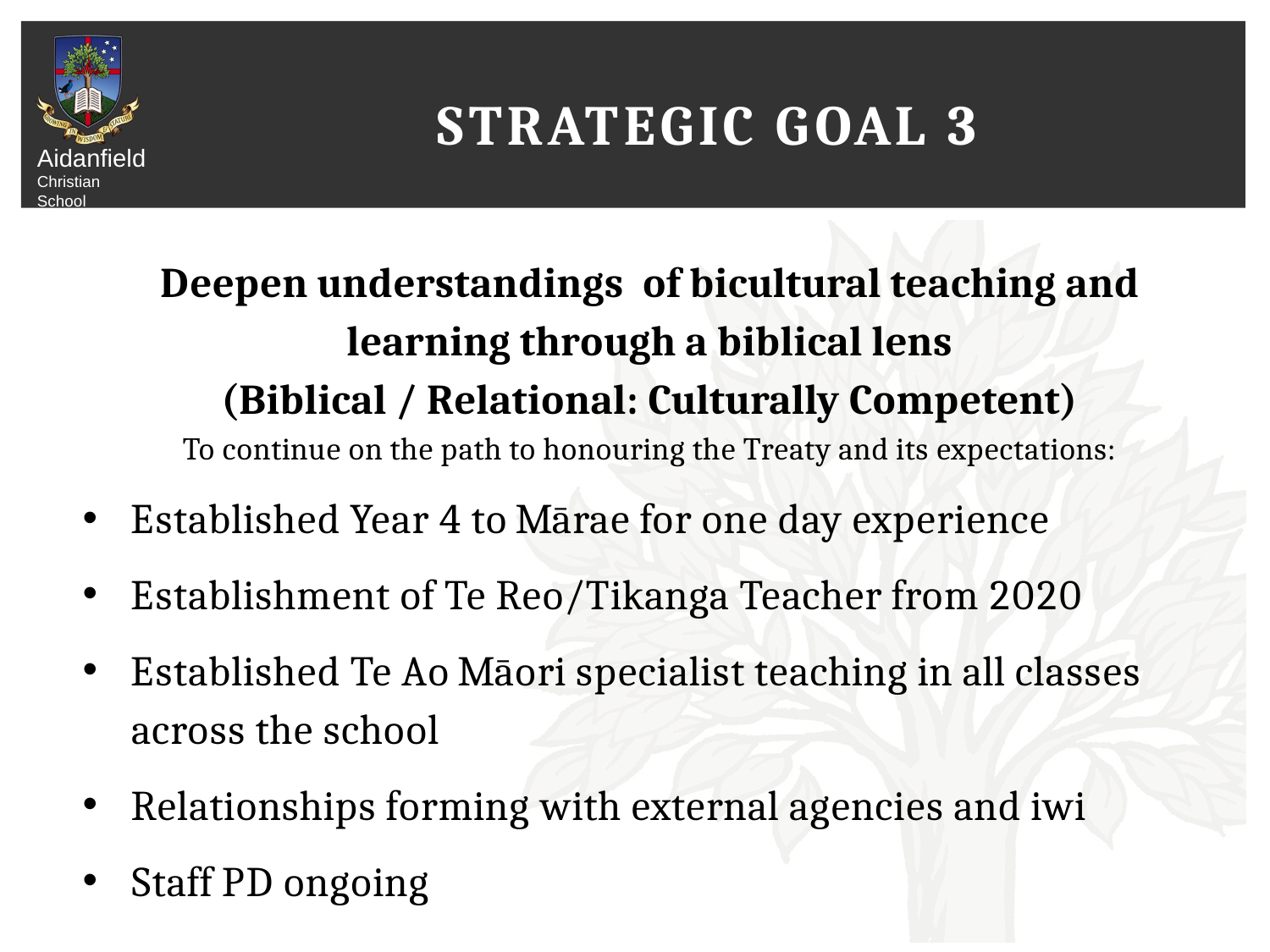

# Strategic Goal 3
Deepen understandings  of bicultural teaching and learning through a biblical lens
(Biblical / Relational: Culturally Competent)
To continue on the path to honouring the Treaty and its expectations:
Established Year 4 to Mārae for one day experience
Establishment of Te Reo/Tikanga Teacher from 2020
Established Te Ao Māori specialist teaching in all classes across the school
Relationships forming with external agencies and iwi
Staff PD ongoing